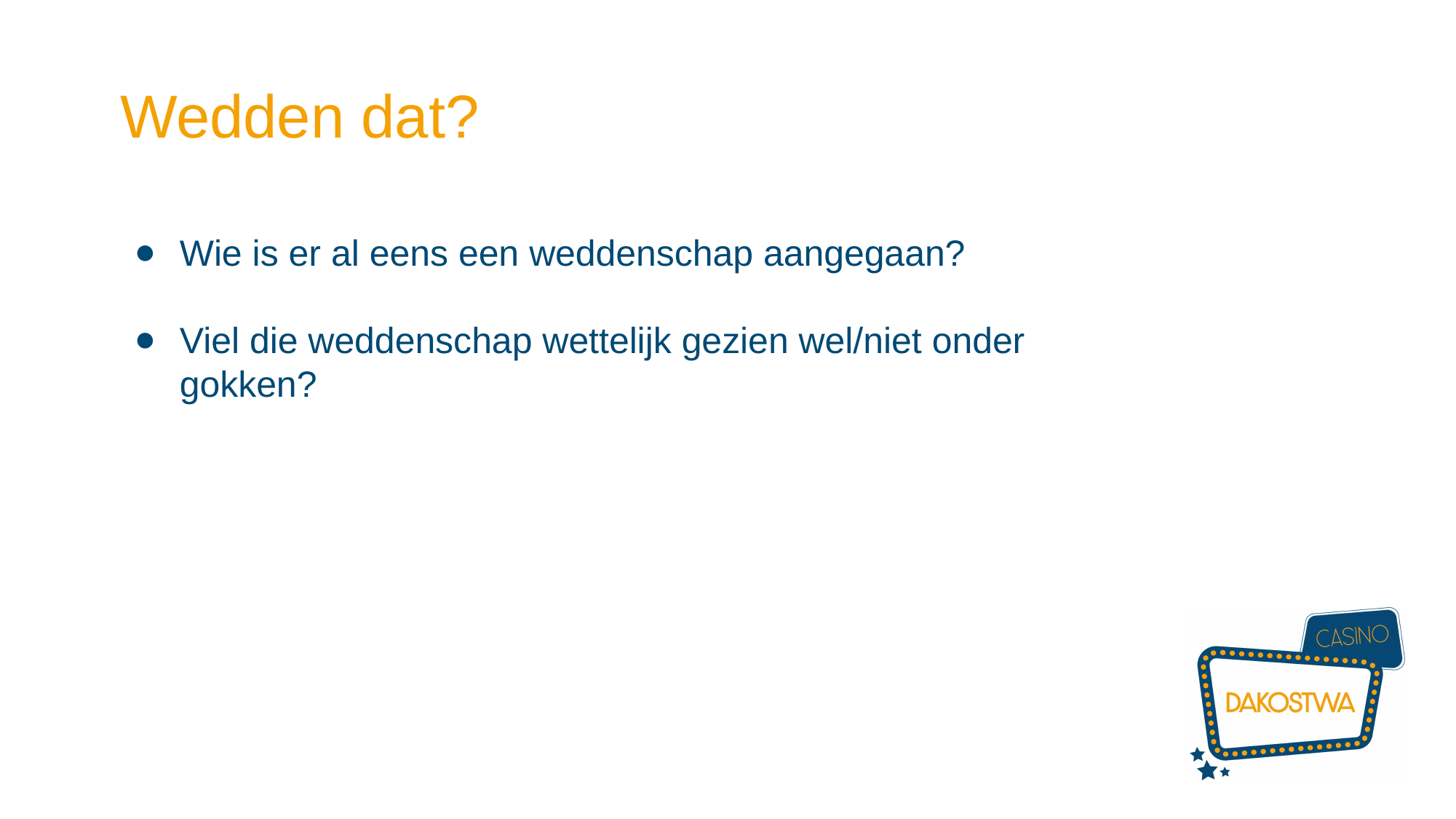

Wedden dat?
Wie is er al eens een weddenschap aangegaan?

Viel die weddenschap wettelijk gezien wel/niet onder gokken?